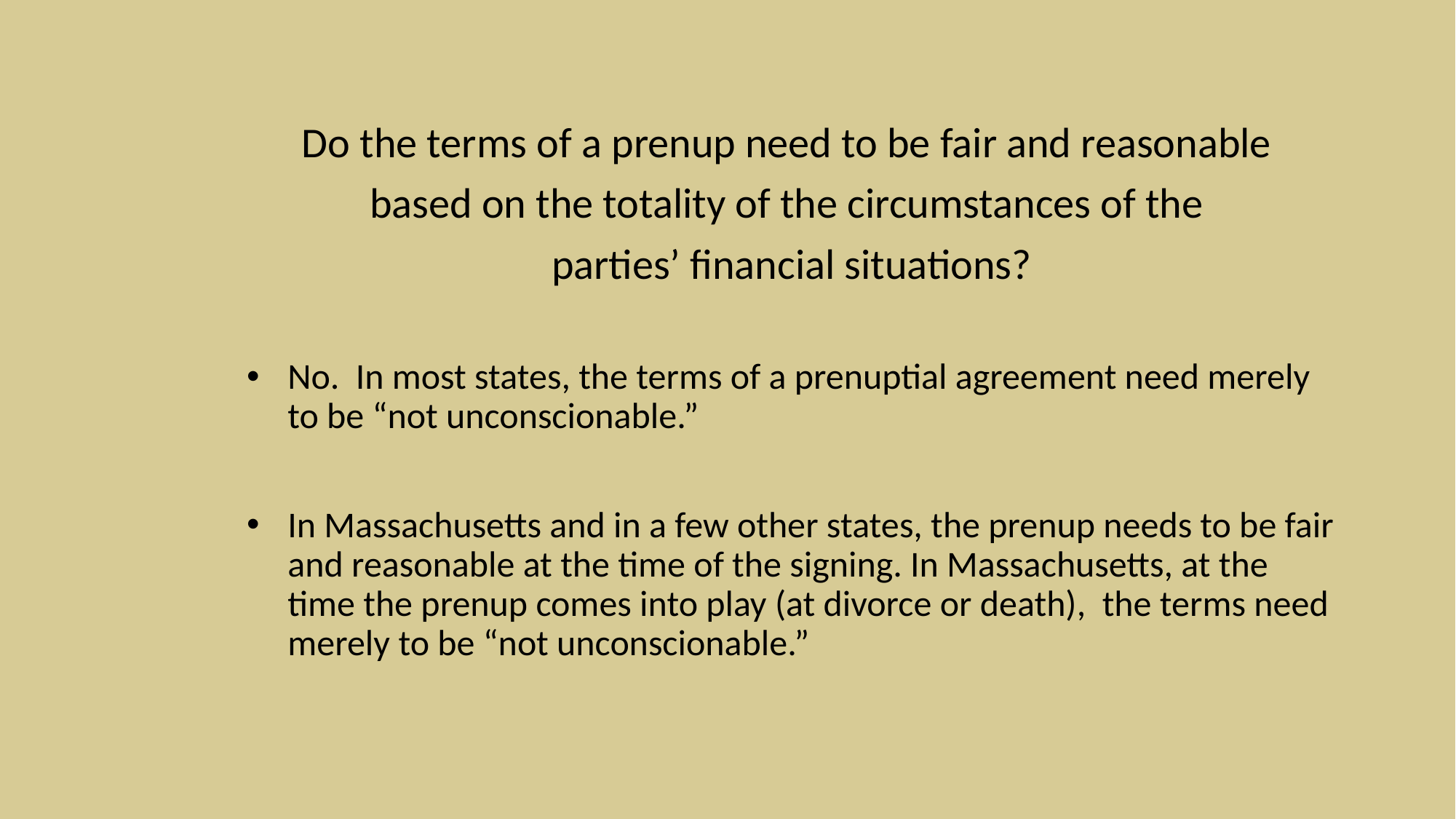

Do the terms of a prenup need to be fair and reasonable
based on the totality of the circumstances of the
parties’ financial situations?

No.  In most states, the terms of a prenuptial agreement need merely to be “not unconscionable.”

In Massachusetts and in a few other states, the prenup needs to be fair and reasonable at the time of the signing. In Massachusetts, at the time the prenup comes into play (at divorce or death),  the terms need merely to be “not unconscionable.”